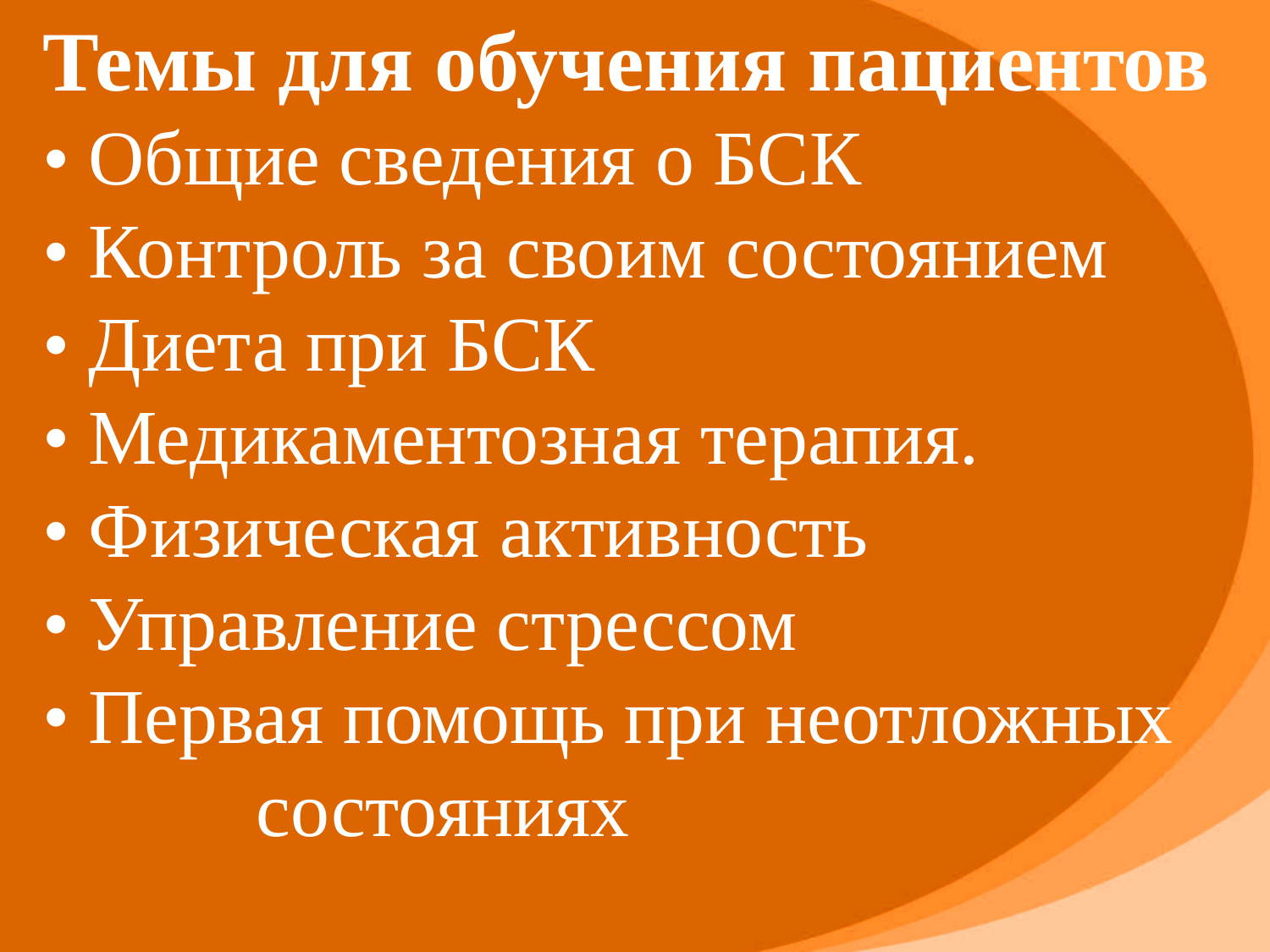

Темы для обучения пациентов
• Общие сведения о БСК
• Контроль за своим состоянием
• Диета при БСК
• Медикаментозная терапия.
• Физическая активность
• Управление стрессом
• Первая помощь при неотложных              состояниях